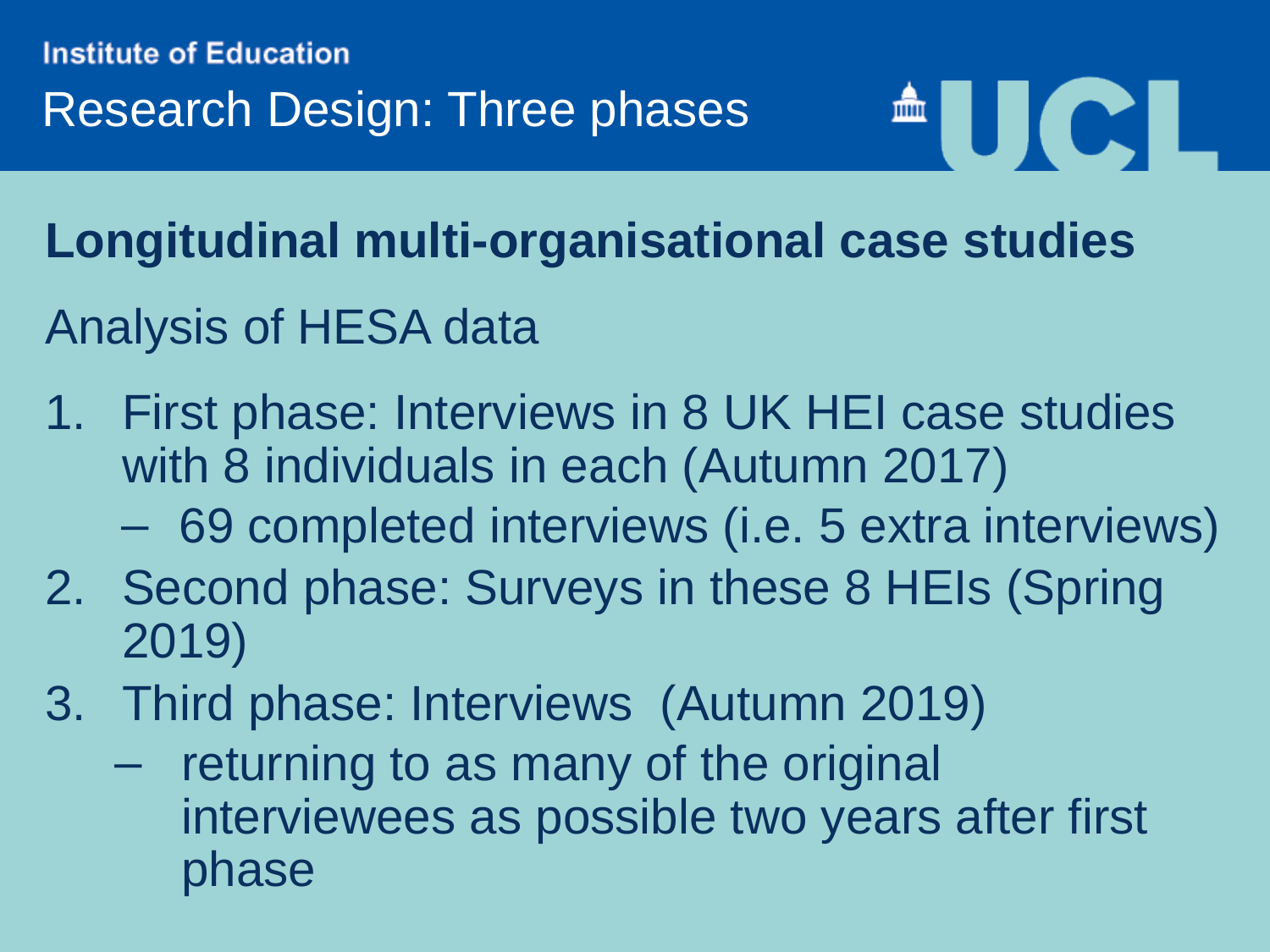

Research Design: Three phases
Longitudinal multi-organisational case studies

Analysis of HESA data

First phase: Interviews in 8 UK HEI case studies with 8 individuals in each (Autumn 2017)
69 completed interviews (i.e. 5 extra interviews)
Second phase: Surveys in these 8 HEIs (Spring 2019)
Third phase: Interviews  (Autumn 2019)
returning to as many of the original interviewees as possible two years after first phase